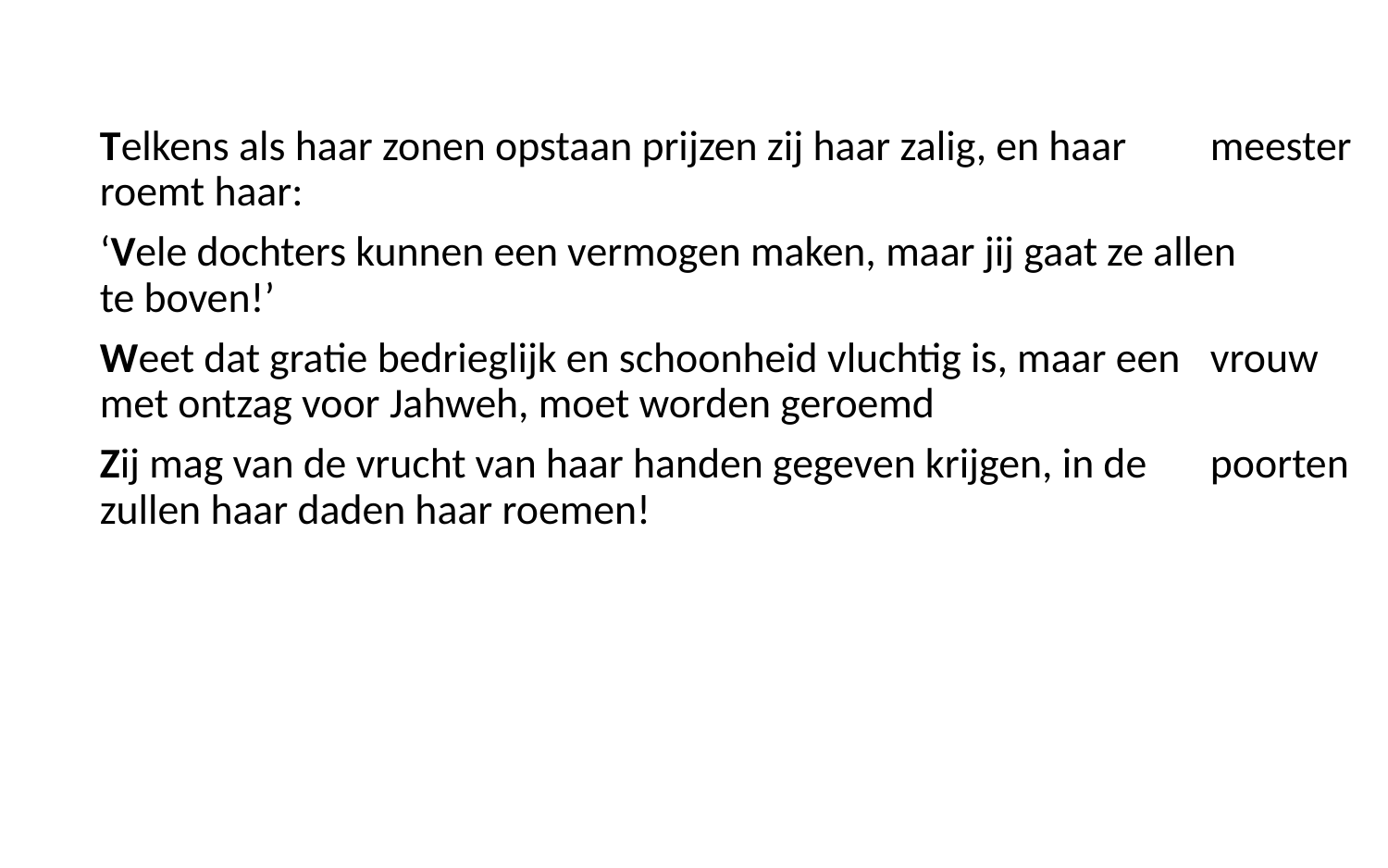

Telkens als haar zonen opstaan prijzen zij haar zalig, en haar 	meester roemt haar:
‘Vele dochters kunnen een vermogen maken, maar jij gaat ze allen 	te boven!’
Weet dat gratie bedrieglijk en schoonheid vluchtig is, maar een 	vrouw met ontzag voor Jahweh, moet worden geroemd
Zij mag van de vrucht van haar handen gegeven krijgen, in de 	poorten zullen haar daden haar roemen!